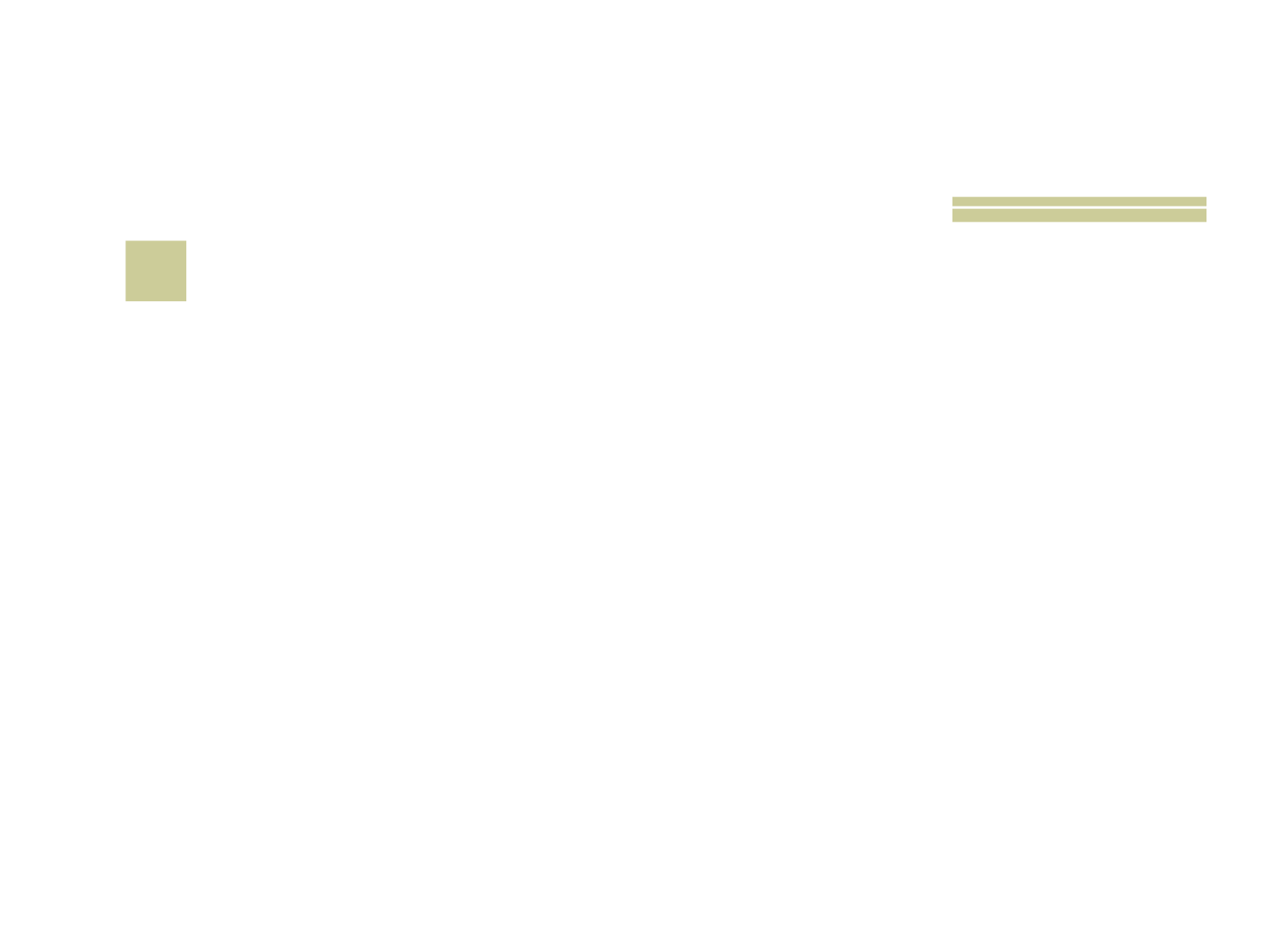

# 24
 Time de futebol paulista que tem em seu hino a frase: “Amado clube brasileiro”?